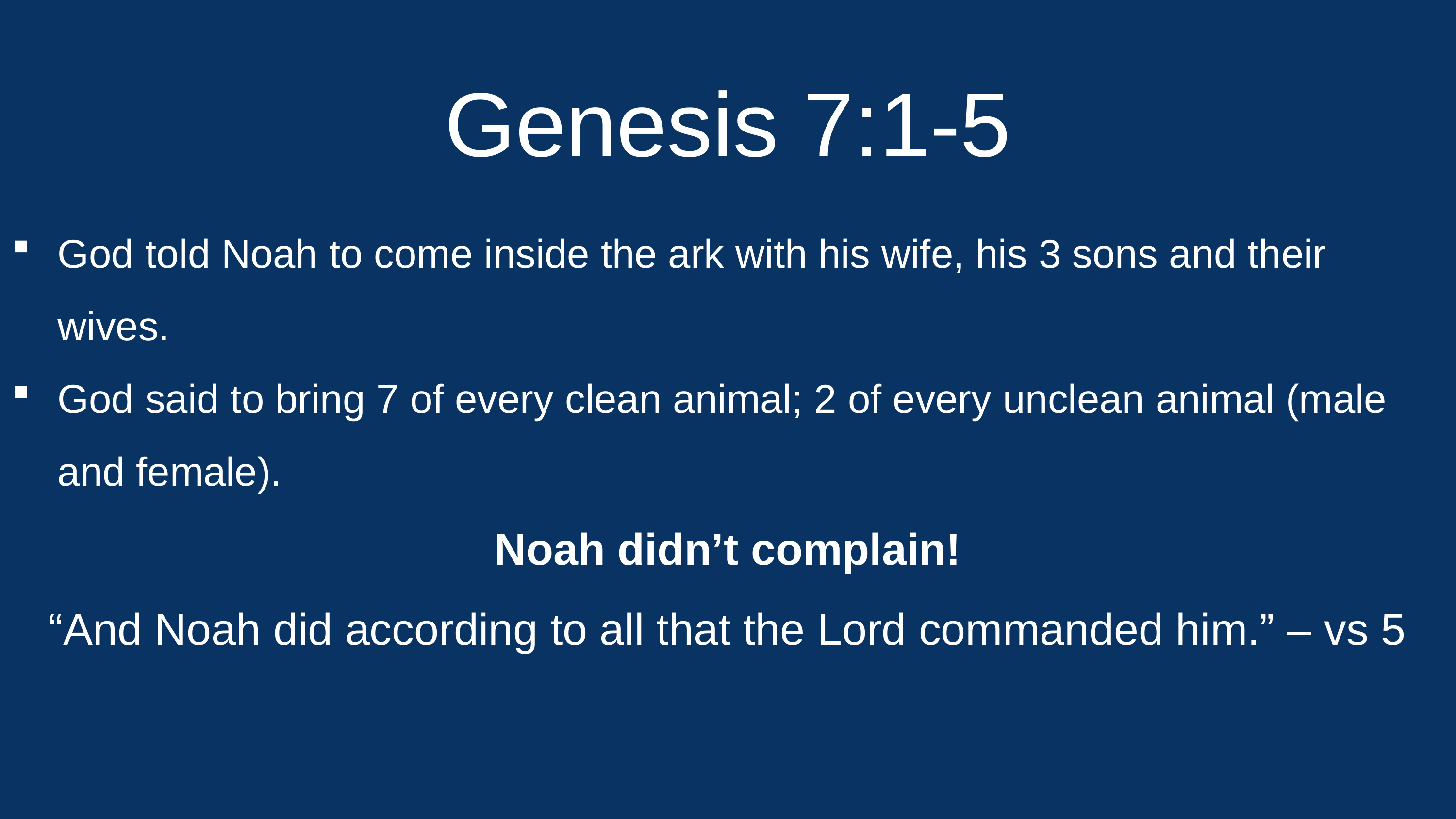

Genesis 7:1-5
God told Noah to come inside the ark with his wife, his 3 sons and their wives.
God said to bring 7 of every clean animal; 2 of every unclean animal (male and female).
Noah didn’t complain!
“And Noah did according to all that the Lord commanded him.” – vs 5